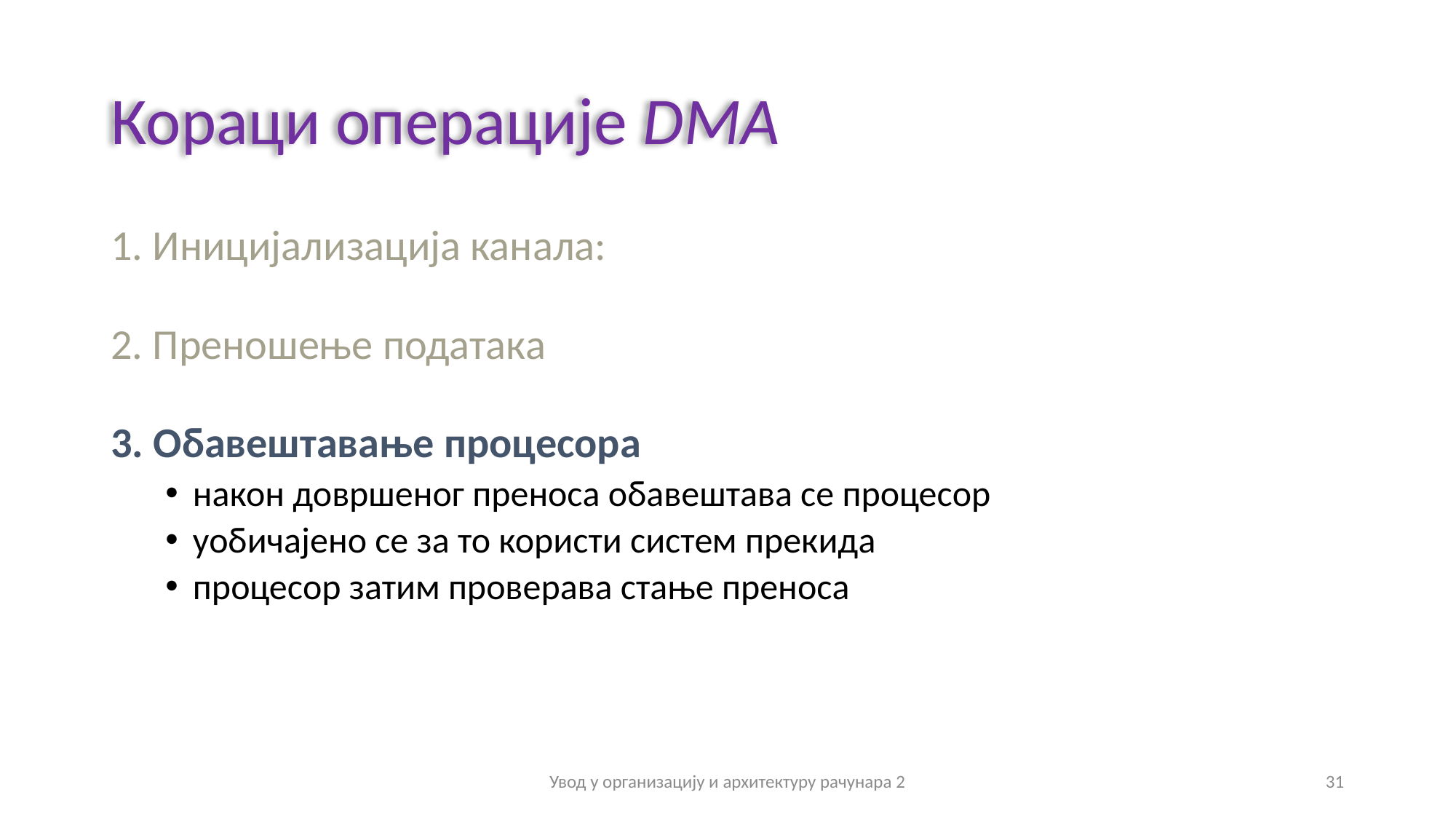

# Кораци операције DMA
1. Иницијализација канала:

2. Преношење података

3. Обавештавање процесора
након довршеног преноса обавештава се процесор
уобичајено се за то користи систем прекида
процесор затим проверава стање преноса
Увод у организацију и архитектуру рачунара 2
31